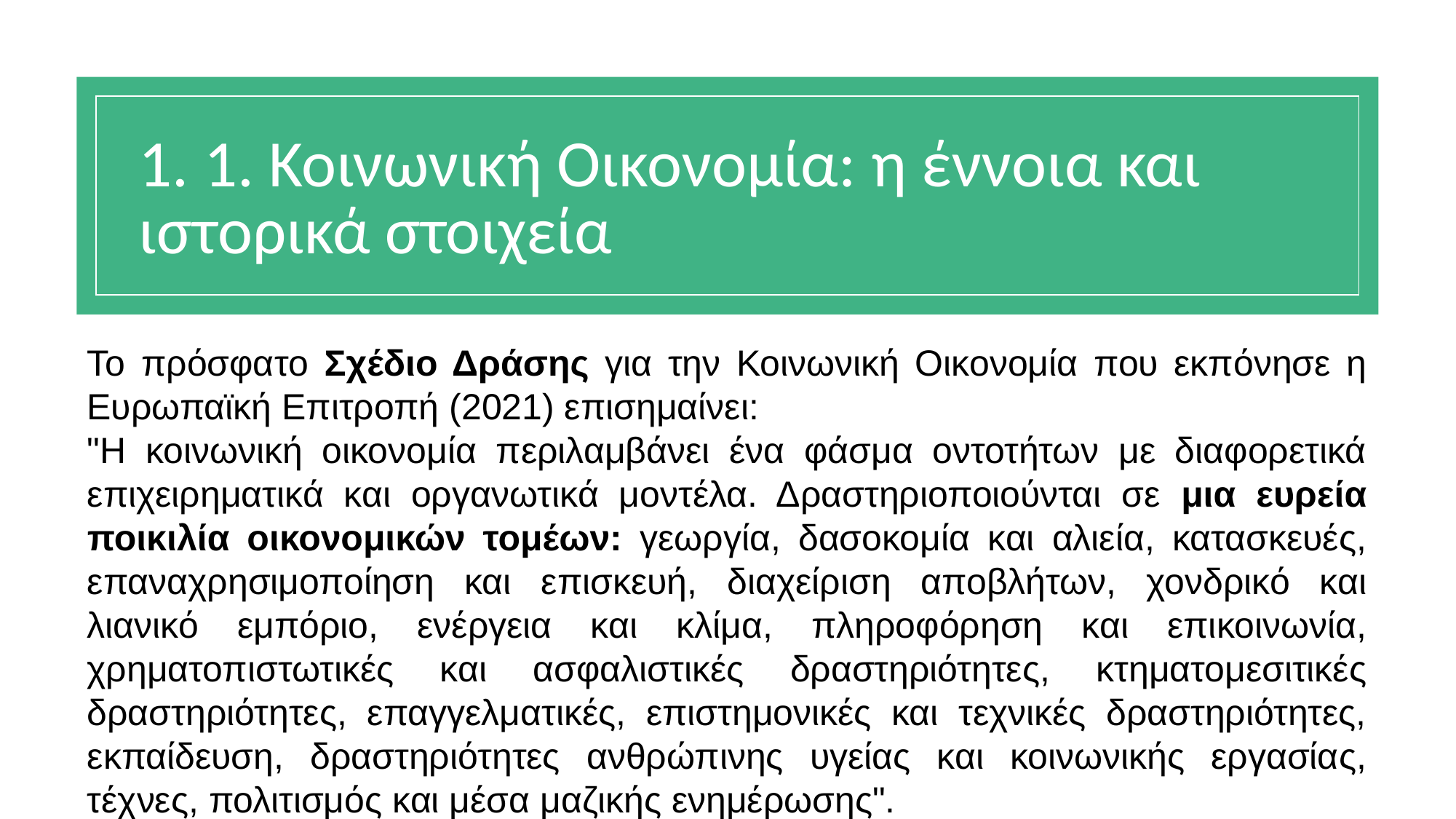

# 1. 1. Κοινωνική Οικονομία: η έννοια και ιστορικά στοιχεία
Το πρόσφατο Σχέδιο Δράσης για την Κοινωνική Οικονομία που εκπόνησε η Ευρωπαϊκή Επιτροπή (2021) επισημαίνει:
"Η κοινωνική οικονομία περιλαμβάνει ένα φάσμα οντοτήτων με διαφορετικά επιχειρηματικά και οργανωτικά μοντέλα. Δραστηριοποιούνται σε μια ευρεία ποικιλία οικονομικών τομέων: γεωργία, δασοκομία και αλιεία, κατασκευές, επαναχρησιμοποίηση και επισκευή, διαχείριση αποβλήτων, χονδρικό και λιανικό εμπόριο, ενέργεια και κλίμα, πληροφόρηση και επικοινωνία, χρηματοπιστωτικές και ασφαλιστικές δραστηριότητες, κτηματομεσιτικές δραστηριότητες, επαγγελματικές, επιστημονικές και τεχνικές δραστηριότητες, εκπαίδευση, δραστηριότητες ανθρώπινης υγείας και κοινωνικής εργασίας, τέχνες, πολιτισμός και μέσα μαζικής ενημέρωσης".